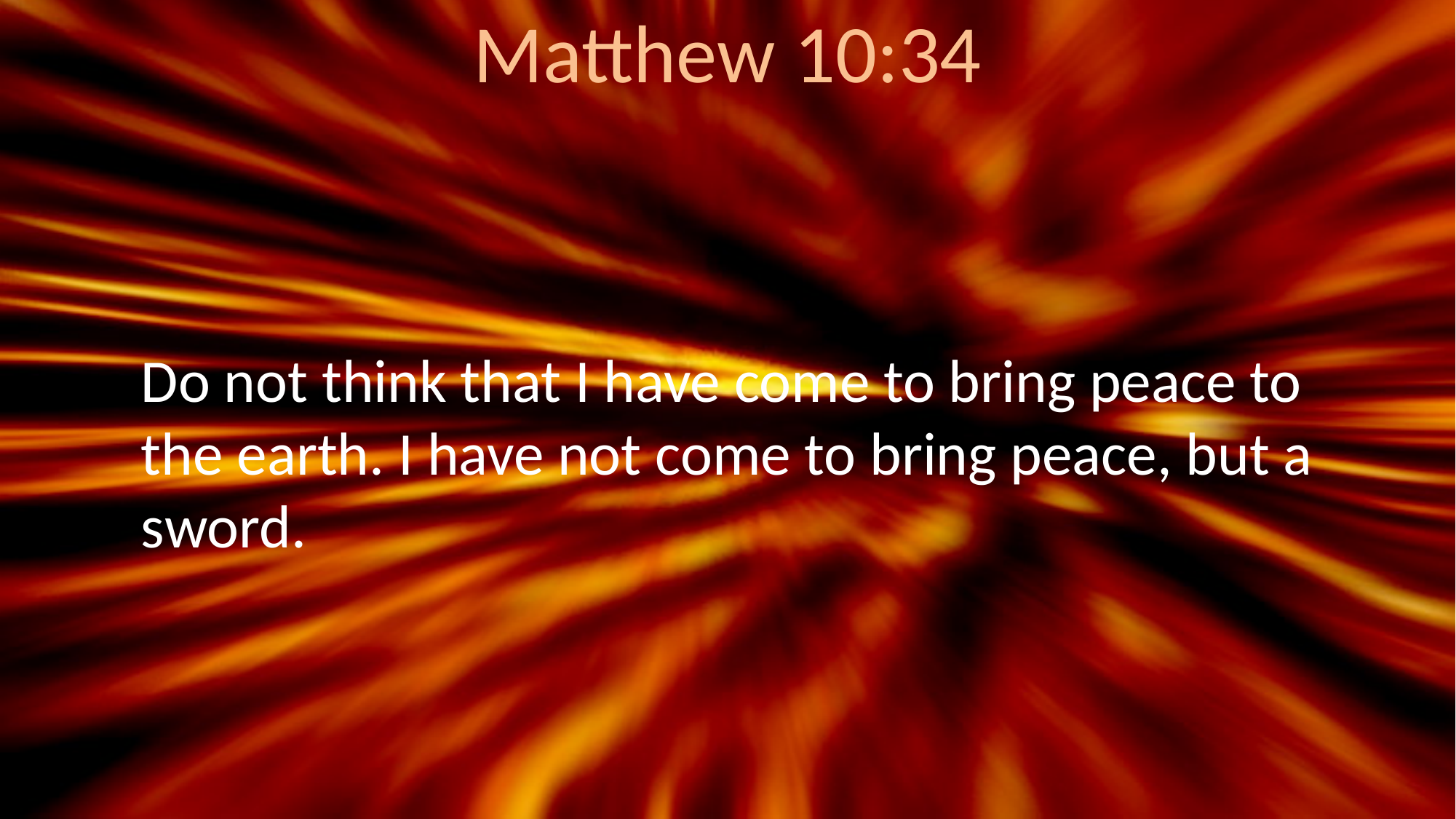

# Matthew 10:34
Do not think that I have come to bring peace to the earth. I have not come to bring peace, but a sword.